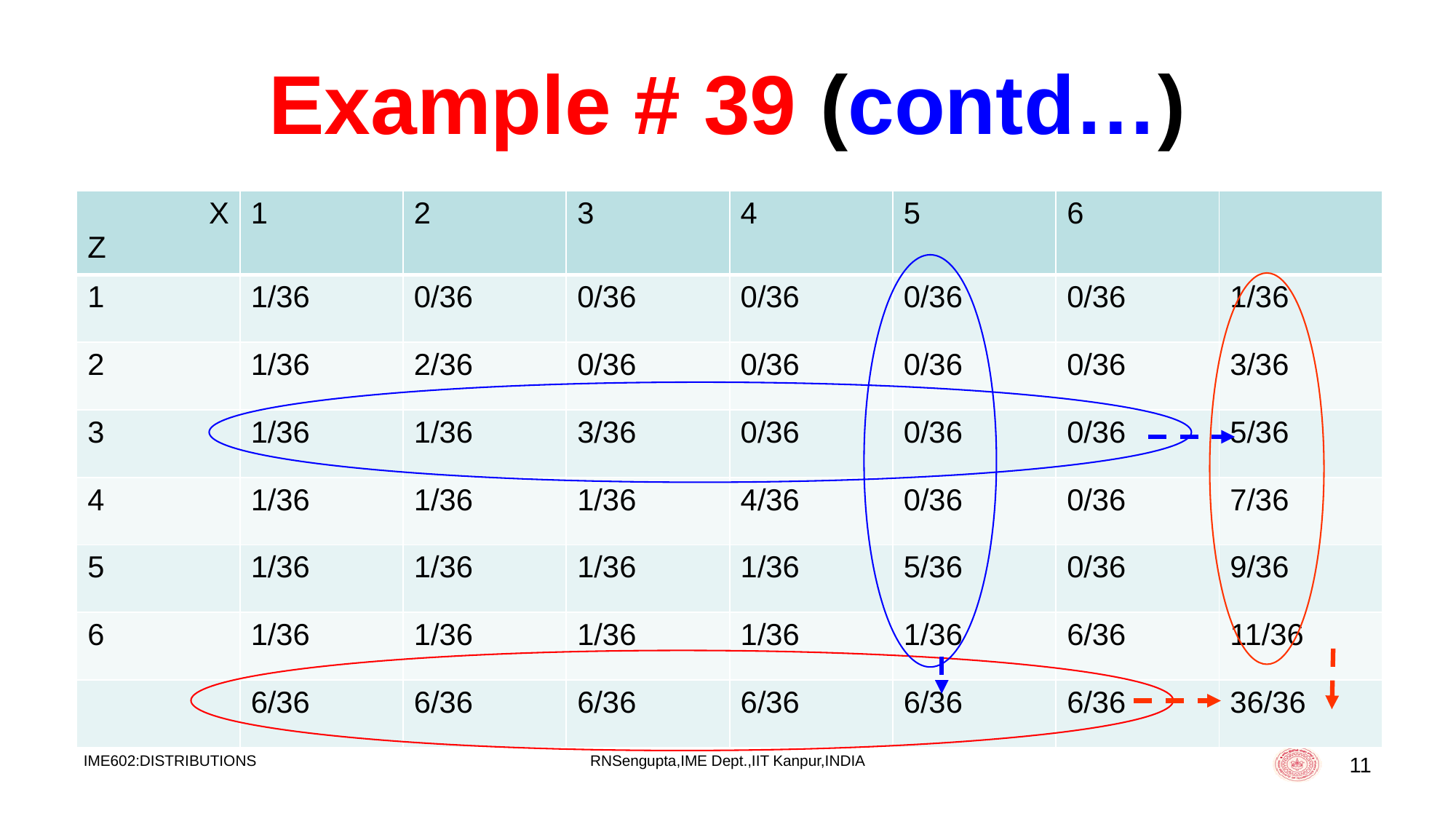

# Example # 39 (contd…)

| X Z | 1 | 2 | 3 | 4 | 5 | 6 |  |
| --- | --- | --- | --- | --- | --- | --- | --- |
| 1 | 1/36 | 0/36 | 0/36 | 0/36 | 0/36 | 0/36 | 1/36 |
| 2 | 1/36 | 2/36 | 0/36 | 0/36 | 0/36 | 0/36 | 3/36 |
| 3 | 1/36 | 1/36 | 3/36 | 0/36 | 0/36 | 0/36 | 5/36 |
| 4 | 1/36 | 1/36 | 1/36 | 4/36 | 0/36 | 0/36 | 7/36 |
| 5 | 1/36 | 1/36 | 1/36 | 1/36 | 5/36 | 0/36 | 9/36 |
| 6 | 1/36 | 1/36 | 1/36 | 1/36 | 1/36 | 6/36 | 11/36 |
|  | 6/36 | 6/36 | 6/36 | 6/36 | 6/36 | 6/36 | 36/36 |

IME602:DISTRIBUTIONS
RNSengupta,IME Dept.,IIT Kanpur,INDIA
11